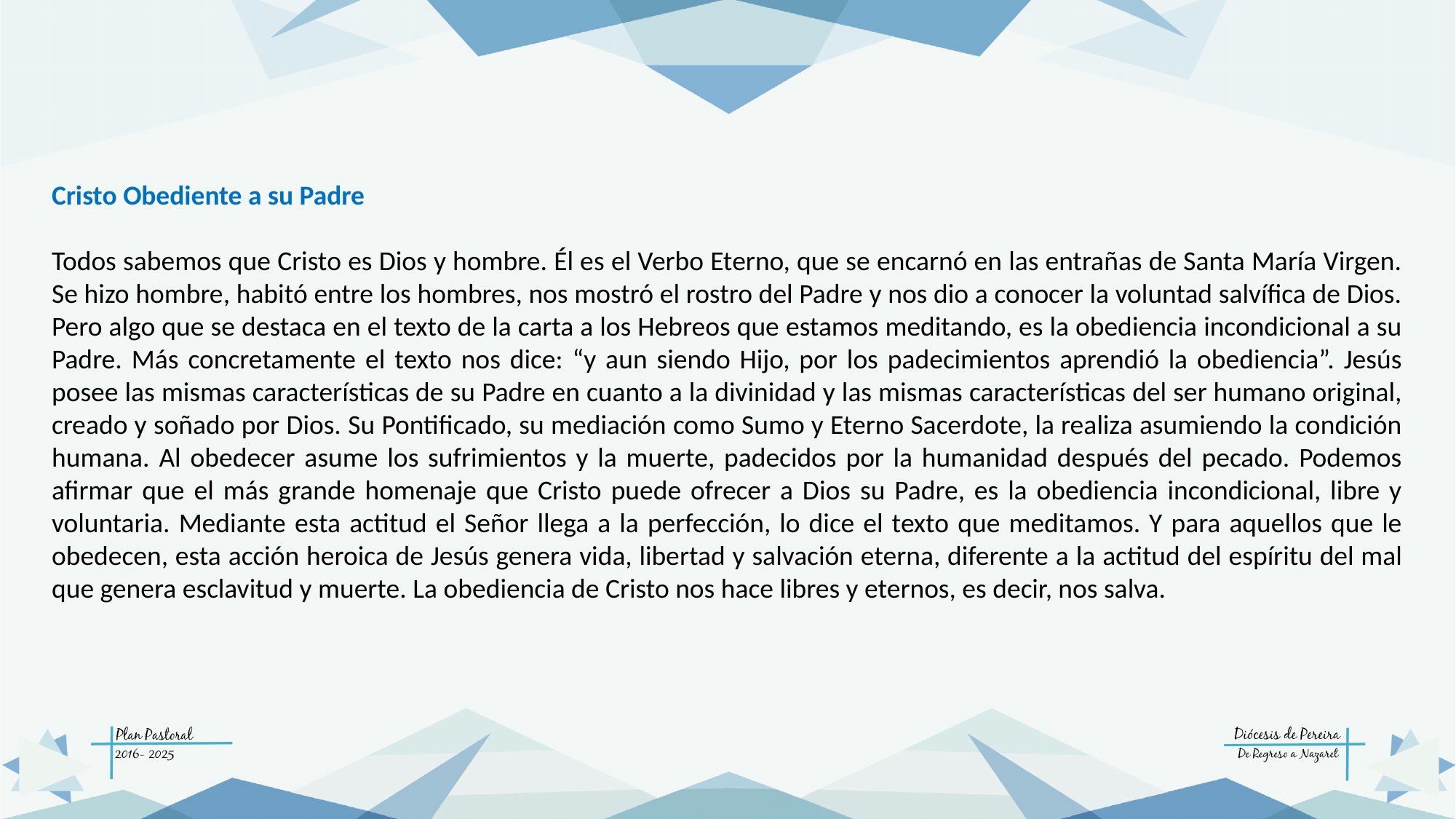

Cristo Obediente a su Padre

Todos sabemos que Cristo es Dios y hombre. Él es el Verbo Eterno, que se encarnó en las entrañas de Santa María Virgen. Se hizo hombre, habitó entre los hombres, nos mostró el rostro del Padre y nos dio a conocer la voluntad salvífica de Dios. Pero algo que se destaca en el texto de la carta a los Hebreos que estamos meditando, es la obediencia incondicional a su Padre. Más concretamente el texto nos dice: “y aun siendo Hijo, por los padecimientos aprendió la obediencia”. Jesús posee las mismas características de su Padre en cuanto a la divinidad y las mismas características del ser humano original, creado y soñado por Dios. Su Pontificado, su mediación como Sumo y Eterno Sacerdote, la realiza asumiendo la condición humana. Al obedecer asume los sufrimientos y la muerte, padecidos por la humanidad después del pecado. Podemos afirmar que el más grande homenaje que Cristo puede ofrecer a Dios su Padre, es la obediencia incondicional, libre y voluntaria. Mediante esta actitud el Señor llega a la perfección, lo dice el texto que meditamos. Y para aquellos que le obedecen, esta acción heroica de Jesús genera vida, libertad y salvación eterna, diferente a la actitud del espíritu del mal que genera esclavitud y muerte. La obediencia de Cristo nos hace libres y eternos, es decir, nos salva.